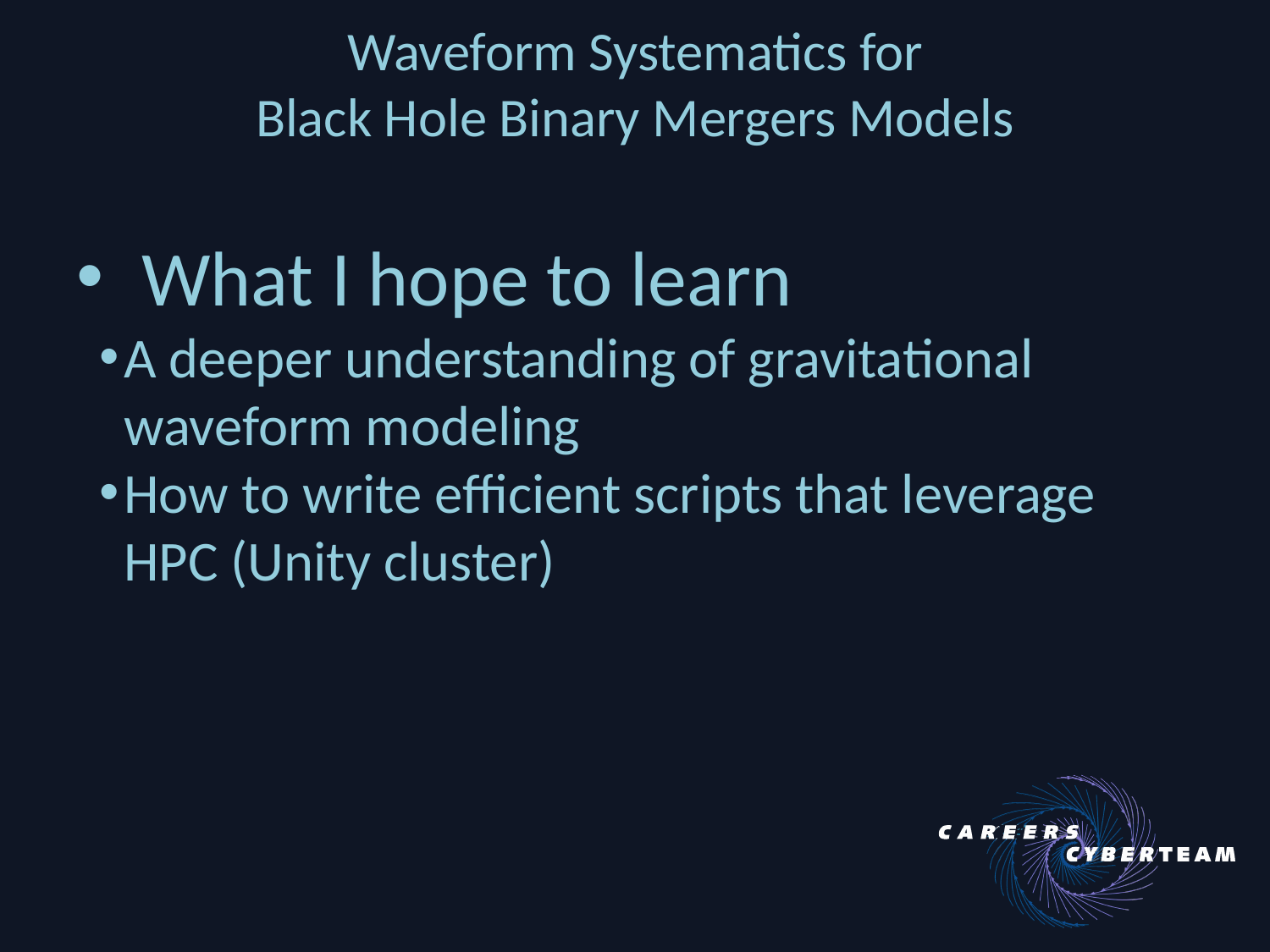

# Waveform Systematics for
Black Hole Binary Mergers Models

 What I hope to learn
A deeper understanding of gravitational waveform modeling
How to write efficient scripts that leverage HPC (Unity cluster)